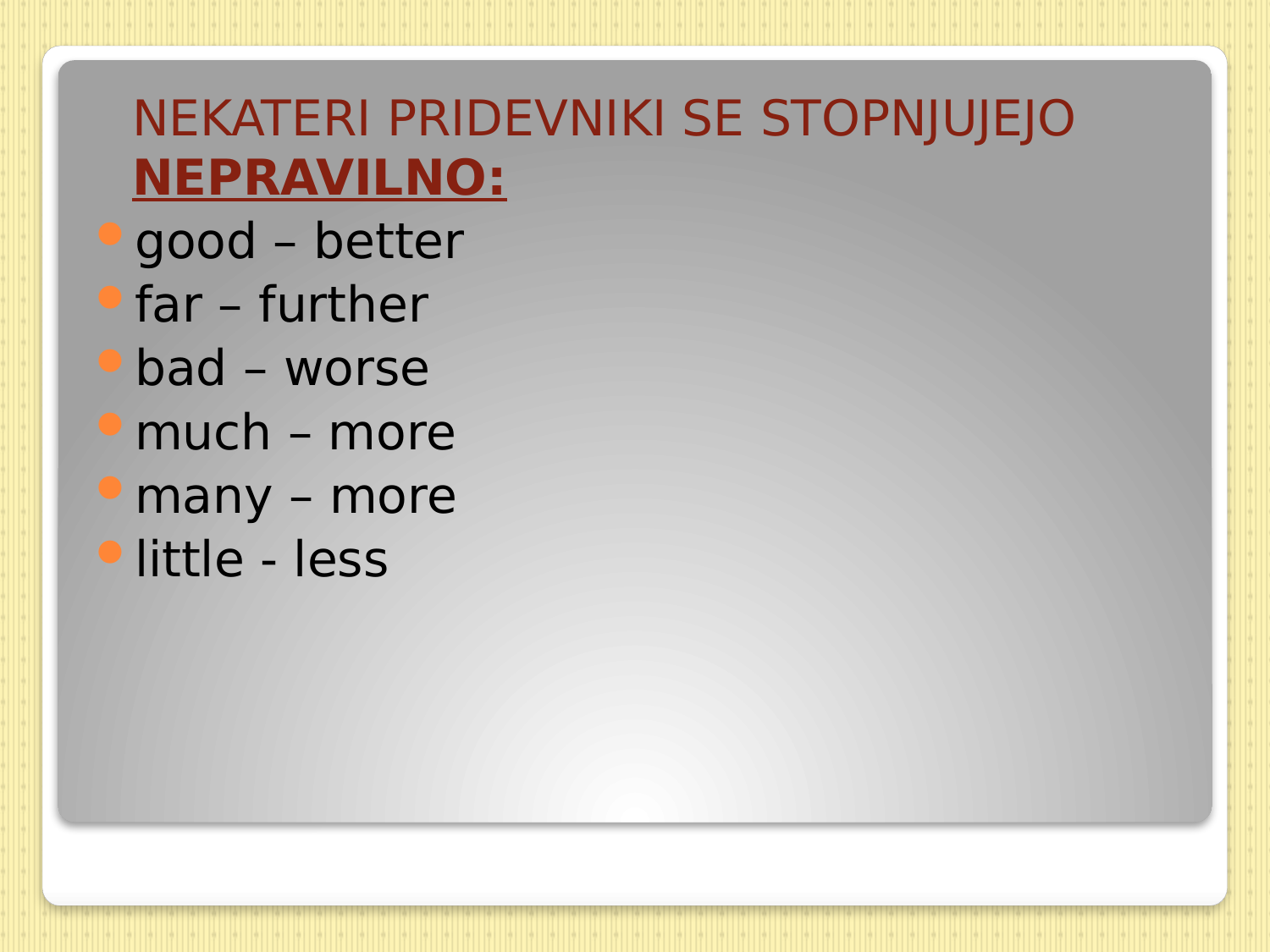

NEKATERI PRIDEVNIKI SE STOPNJUJEJO NEPRAVILNO:
good – better
far – further
bad – worse
much – more
many – more
little - less

#